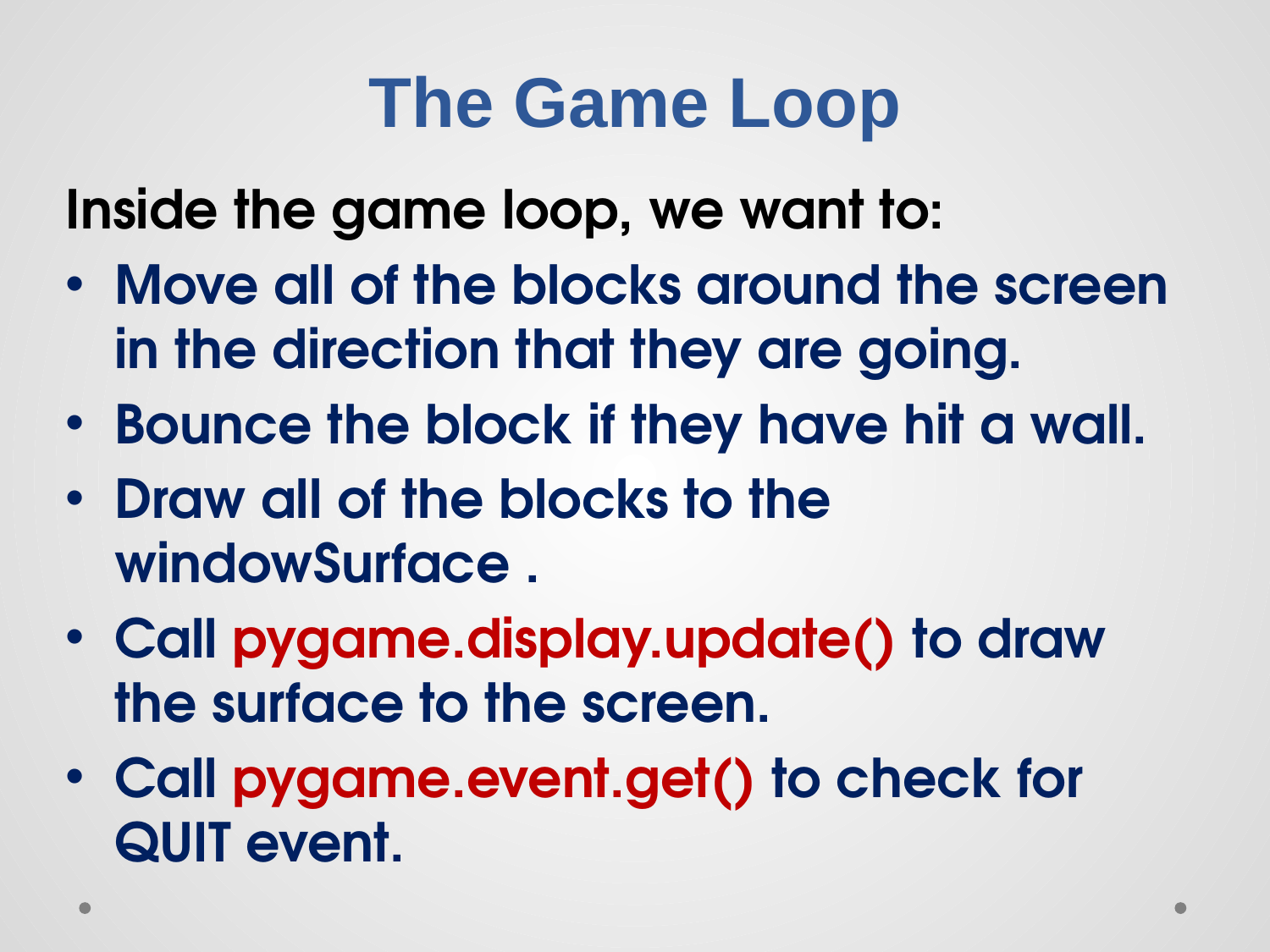

# The Game Loop
Inside the game loop, we want to:
Move all of the blocks around the screen in the direction that they are going.
Bounce the block if they have hit a wall.
Draw all of the blocks to the windowSurface .
Call pygame.display.update() to draw the surface to the screen.
Call pygame.event.get() to check for QUIT event.